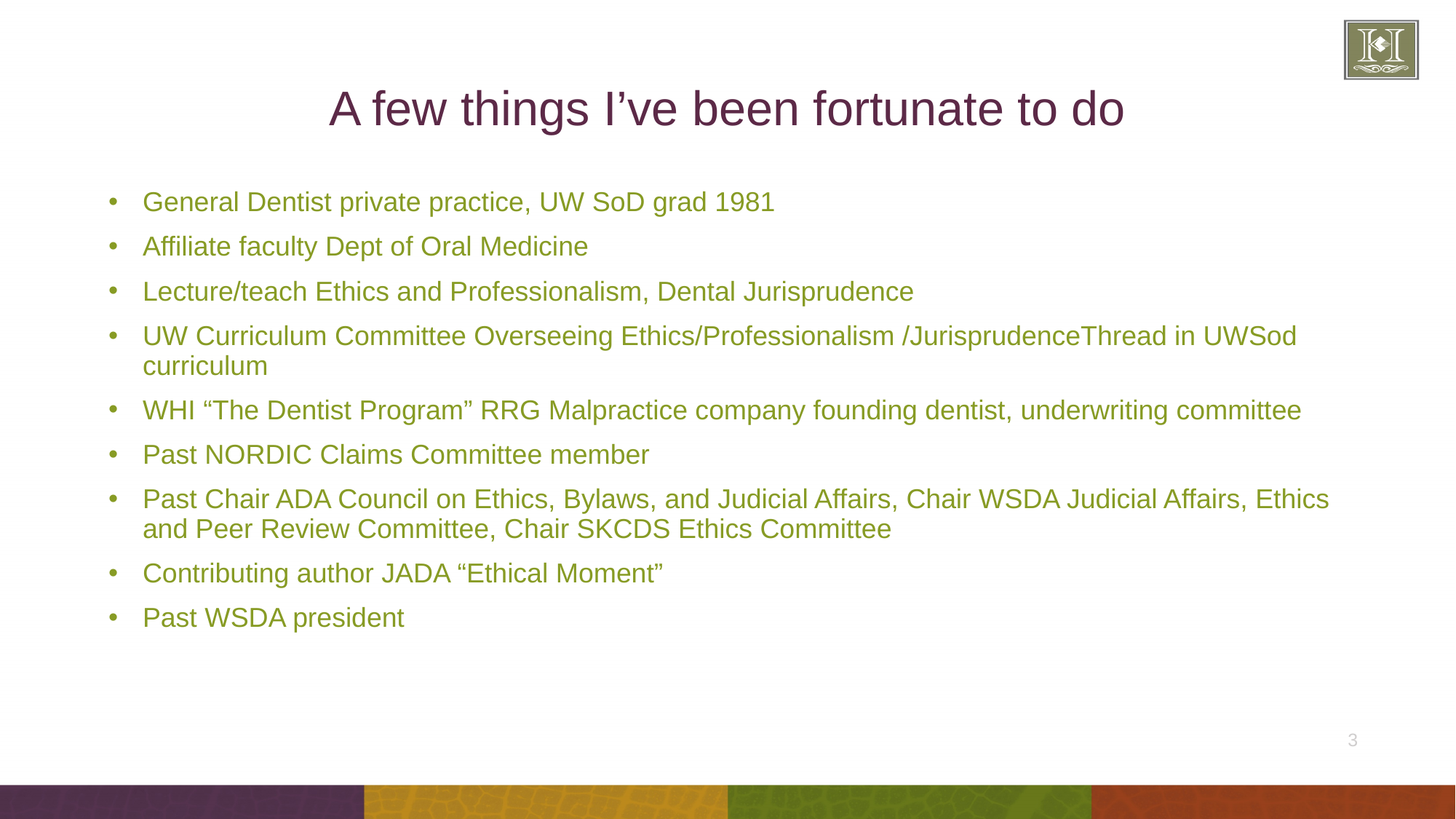

# A few things I’ve been fortunate to do
General Dentist private practice, UW SoD grad 1981
Affiliate faculty Dept of Oral Medicine
Lecture/teach Ethics and Professionalism, Dental Jurisprudence
UW Curriculum Committee Overseeing Ethics/Professionalism /JurisprudenceThread in UWSod curriculum
WHI “The Dentist Program” RRG Malpractice company founding dentist, underwriting committee
Past NORDIC Claims Committee member
Past Chair ADA Council on Ethics, Bylaws, and Judicial Affairs, Chair WSDA Judicial Affairs, Ethics and Peer Review Committee, Chair SKCDS Ethics Committee
Contributing author JADA “Ethical Moment”
Past WSDA president